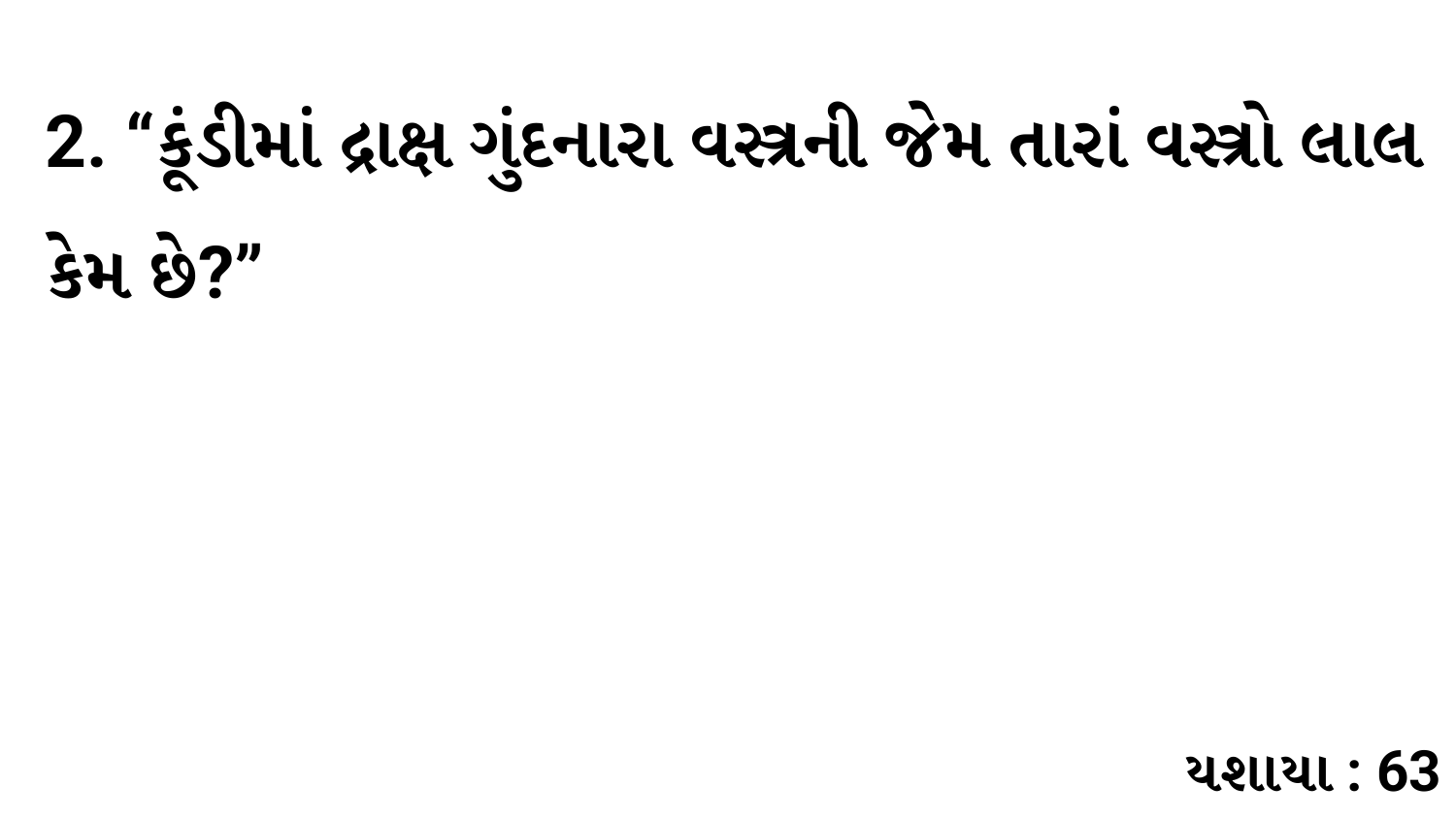

2. “કૂંડીમાં દ્રાક્ષ ગુંદનારા વસ્ત્રની જેમ તારાં વસ્ત્રો લાલ કેમ છે?”
યશાયા : 63